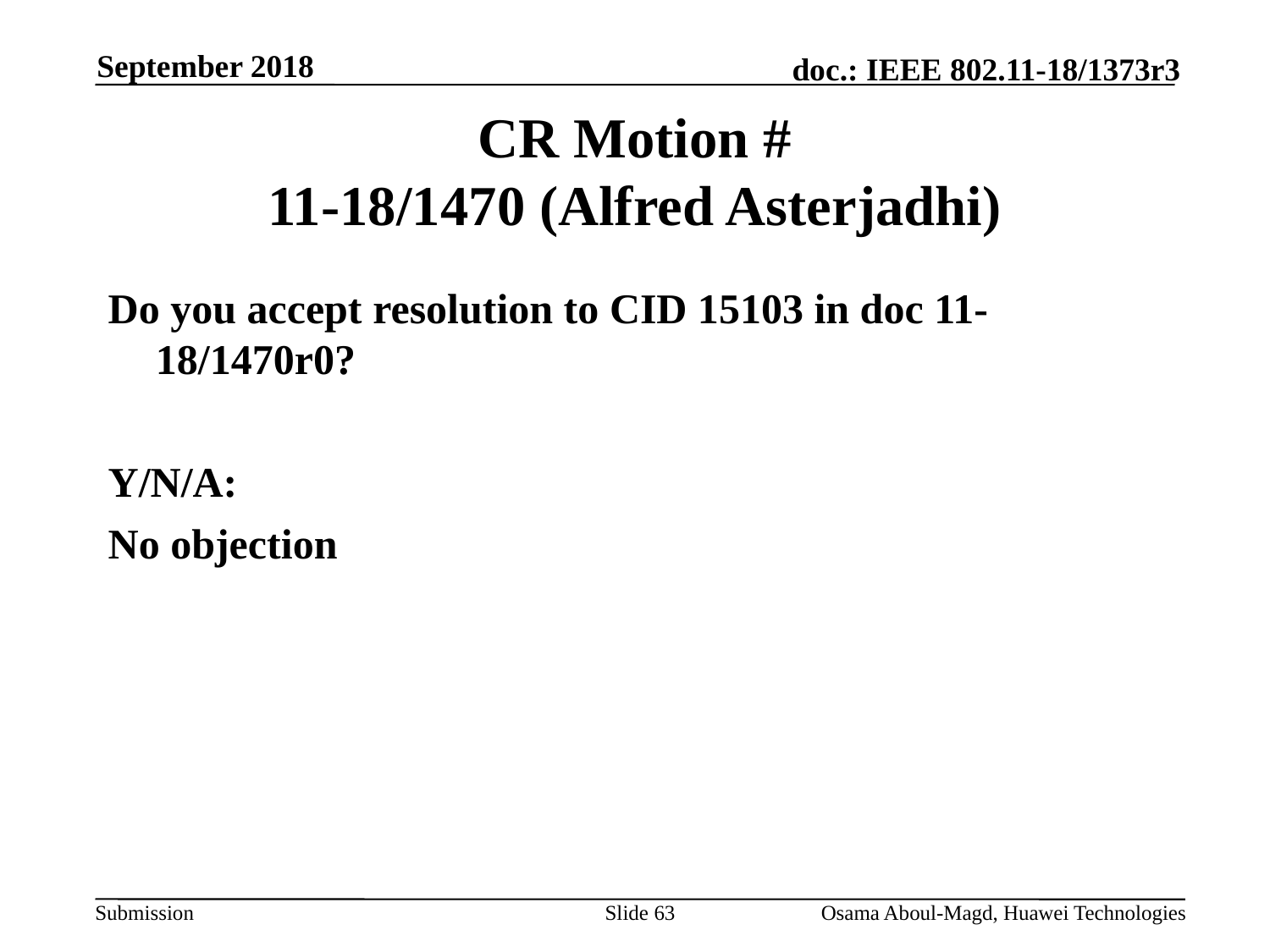

September 2018
# CR Motion # 11-18/1470 (Alfred Asterjadhi)
Do you accept resolution to CID 15103 in doc 11-18/1470r0?

Y/N/A:
No objection
Slide 63
Osama Aboul-Magd, Huawei Technologies